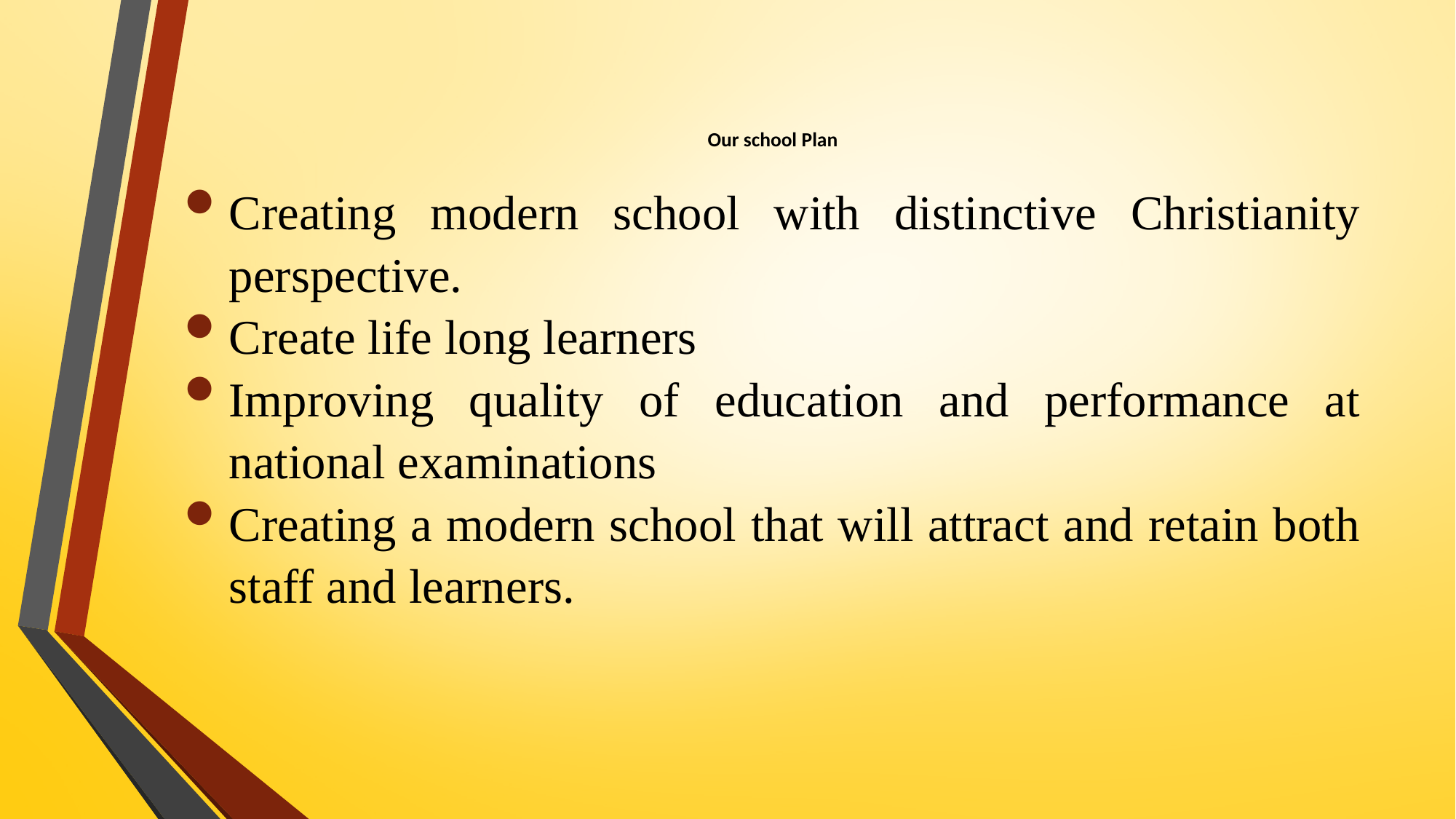

# Our school Plan
Creating modern school with distinctive Christianity perspective.
Create life long learners
Improving quality of education and performance at national examinations
Creating a modern school that will attract and retain both staff and learners.